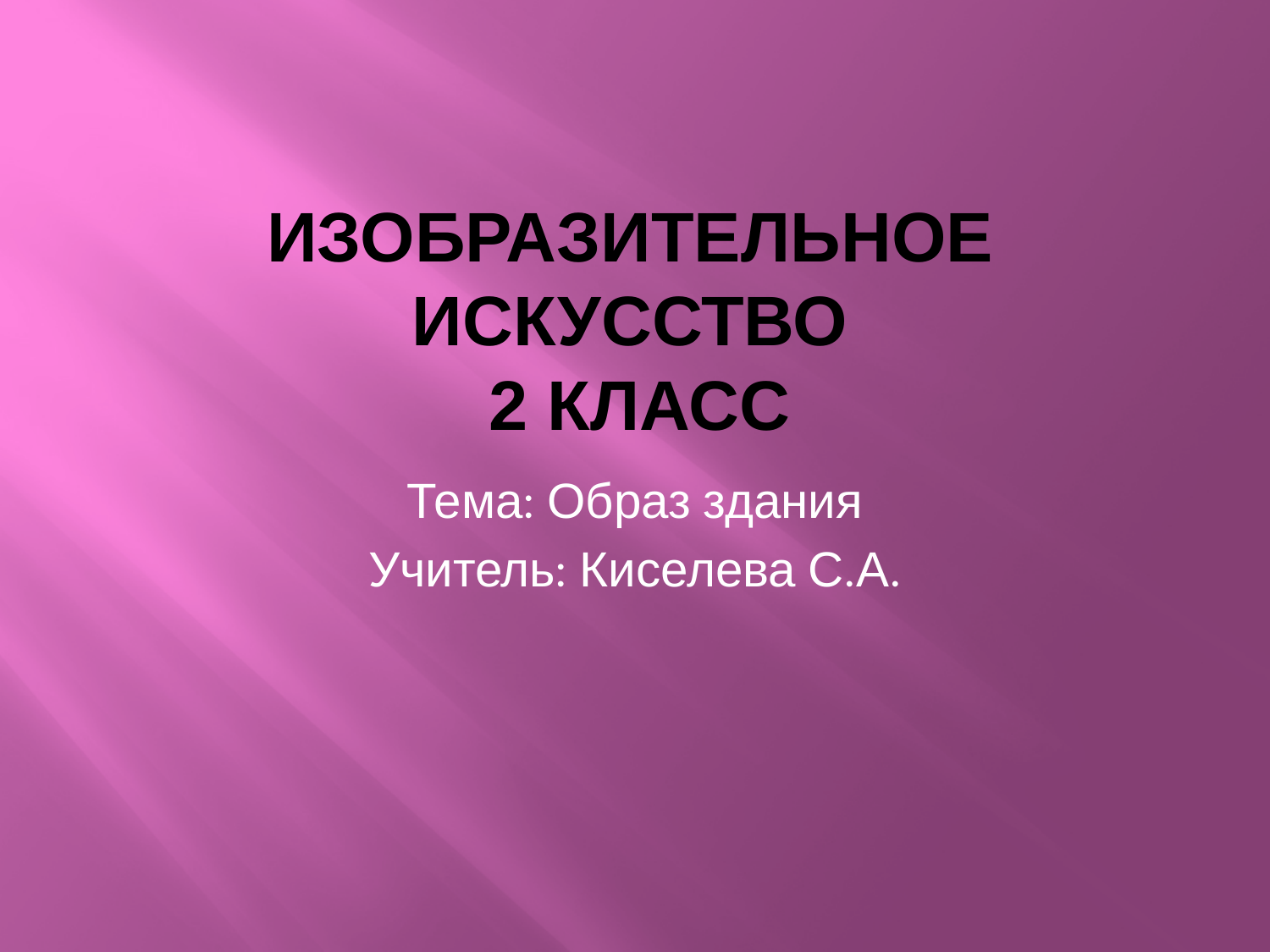

# Изобразительное искусство 2 класс
Тема: Образ здания
Учитель: Киселева С.А.